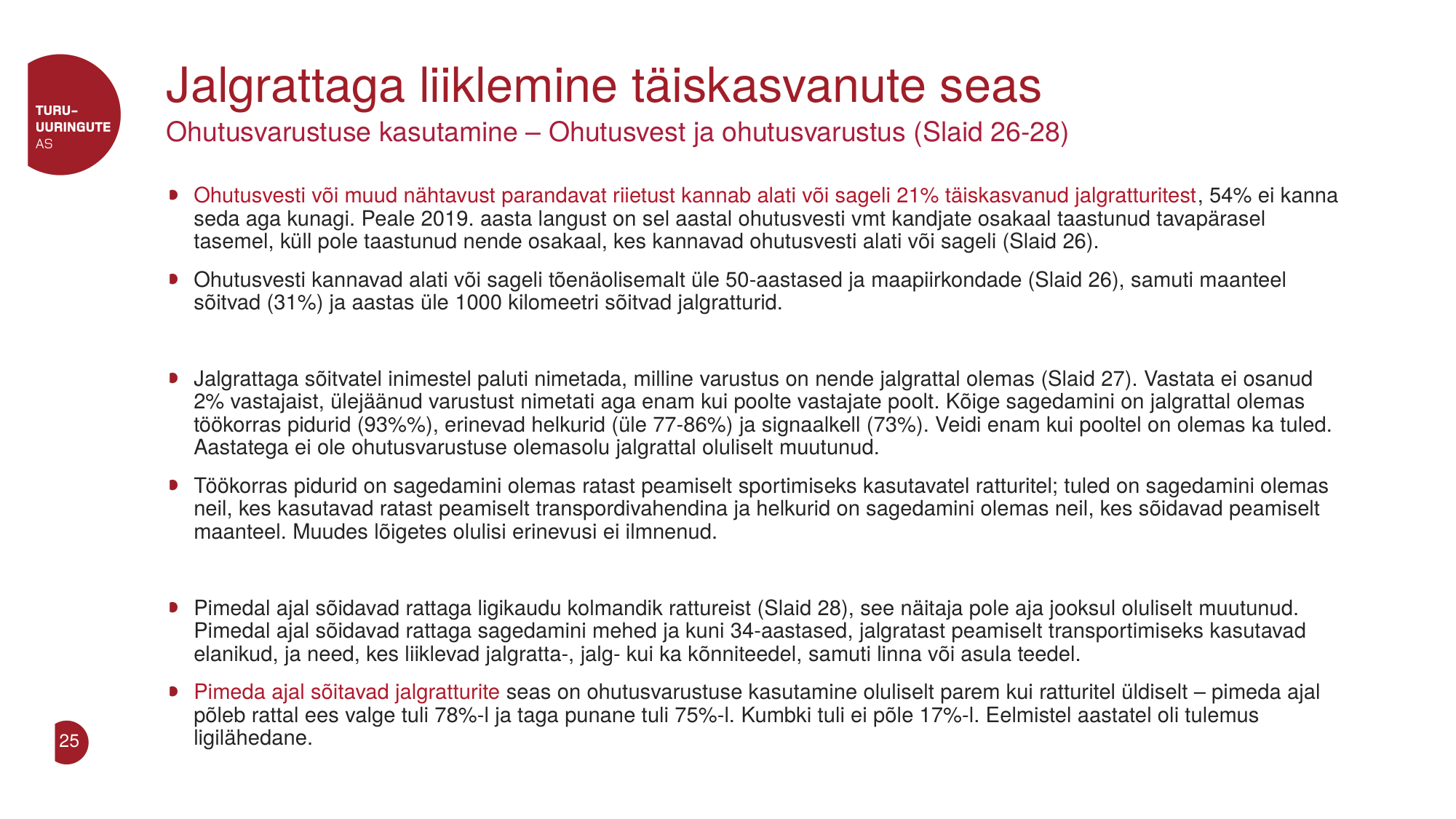

# Jalgrattaga liiklemine täiskasvanute seas
Ohutusvarustuse kasutamine – Ohutusvest ja ohutusvarustus (Slaid 26-28)
Ohutusvesti või muud nähtavust parandavat riietust kannab alati või sageli 21% täiskasvanud jalgratturitest, 54% ei kanna seda aga kunagi. Peale 2019. aasta langust on sel aastal ohutusvesti vmt kandjate osakaal taastunud tavapärasel tasemel, küll pole taastunud nende osakaal, kes kannavad ohutusvesti alati või sageli (Slaid 26).
Ohutusvesti kannavad alati või sageli tõenäolisemalt üle 50-aastased ja maapiirkondade (Slaid 26), samuti maanteel sõitvad (31%) ja aastas üle 1000 kilomeetri sõitvad jalgratturid.

Jalgrattaga sõitvatel inimestel paluti nimetada, milline varustus on nende jalgrattal olemas (Slaid 27). Vastata ei osanud 2% vastajaist, ülejäänud varustust nimetati aga enam kui poolte vastajate poolt. Kõige sagedamini on jalgrattal olemas töökorras pidurid (93%%), erinevad helkurid (üle 77-86%) ja signaalkell (73%). Veidi enam kui pooltel on olemas ka tuled. Aastatega ei ole ohutusvarustuse olemasolu jalgrattal oluliselt muutunud.
Töökorras pidurid on sagedamini olemas ratast peamiselt sportimiseks kasutavatel ratturitel; tuled on sagedamini olemas neil, kes kasutavad ratast peamiselt transpordivahendina ja helkurid on sagedamini olemas neil, kes sõidavad peamiselt maanteel. Muudes lõigetes olulisi erinevusi ei ilmnenud.

Pimedal ajal sõidavad rattaga ligikaudu kolmandik rattureist (Slaid 28), see näitaja pole aja jooksul oluliselt muutunud. Pimedal ajal sõidavad rattaga sagedamini mehed ja kuni 34-aastased, jalgratast peamiselt transportimiseks kasutavad elanikud, ja need, kes liiklevad jalgratta-, jalg- kui ka kõnniteedel, samuti linna või asula teedel.
Pimeda ajal sõitavad jalgratturite seas on ohutusvarustuse kasutamine oluliselt parem kui ratturitel üldiselt – pimeda ajal põleb rattal ees valge tuli 78%-l ja taga punane tuli 75%-l. Kumbki tuli ei põle 17%-l. Eelmistel aastatel oli tulemus ligilähedane.